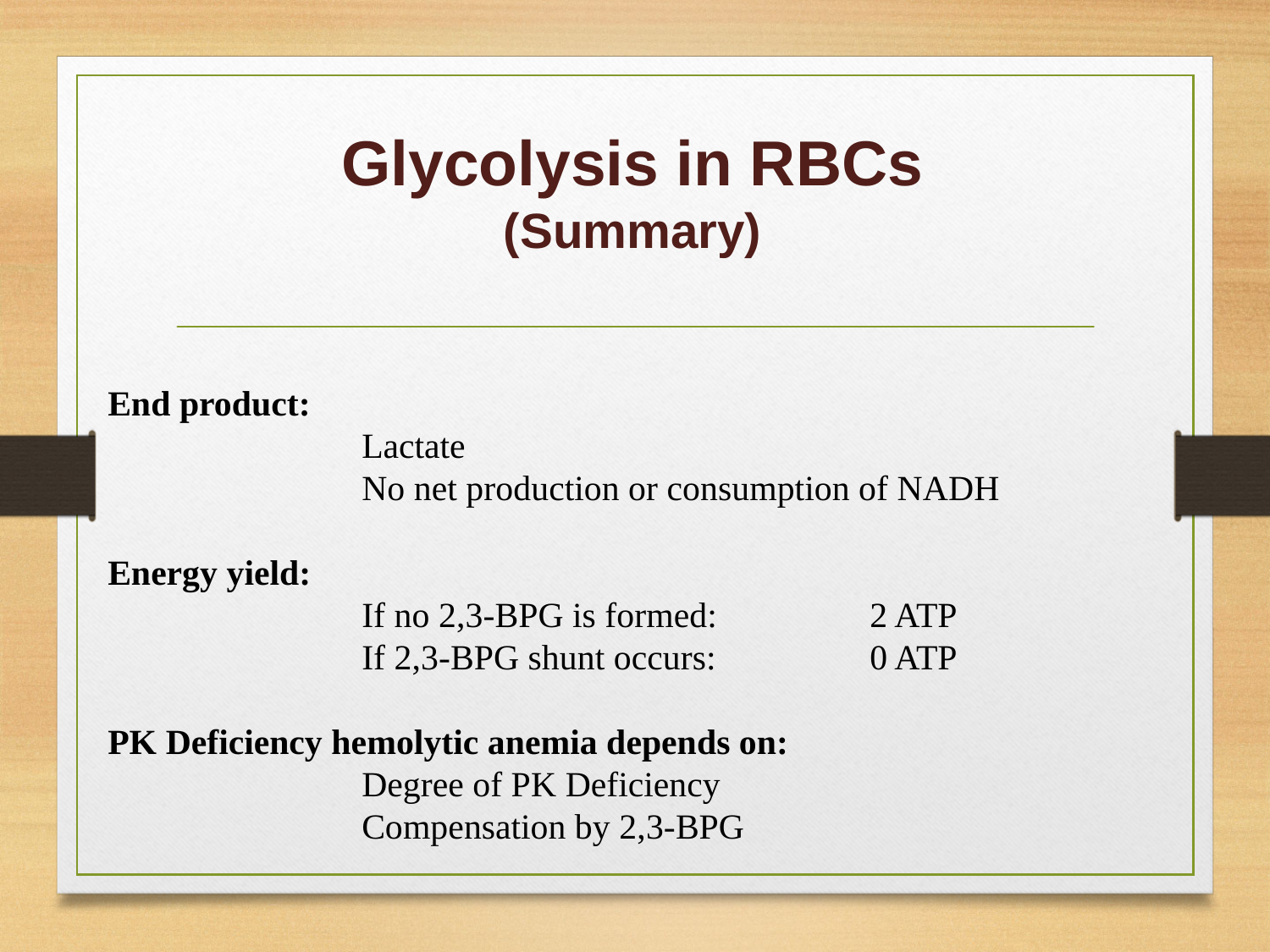

# Glycolysis in RBCs (Summary)
End product:
		Lactate
		No net production or consumption of NADH

Energy yield:
		If no 2,3-BPG is formed: 		2 ATP
		If 2,3-BPG shunt occurs:		0 ATP

PK Deficiency hemolytic anemia depends on:
		Degree of PK Deficiency
		Compensation by 2,3-BPG